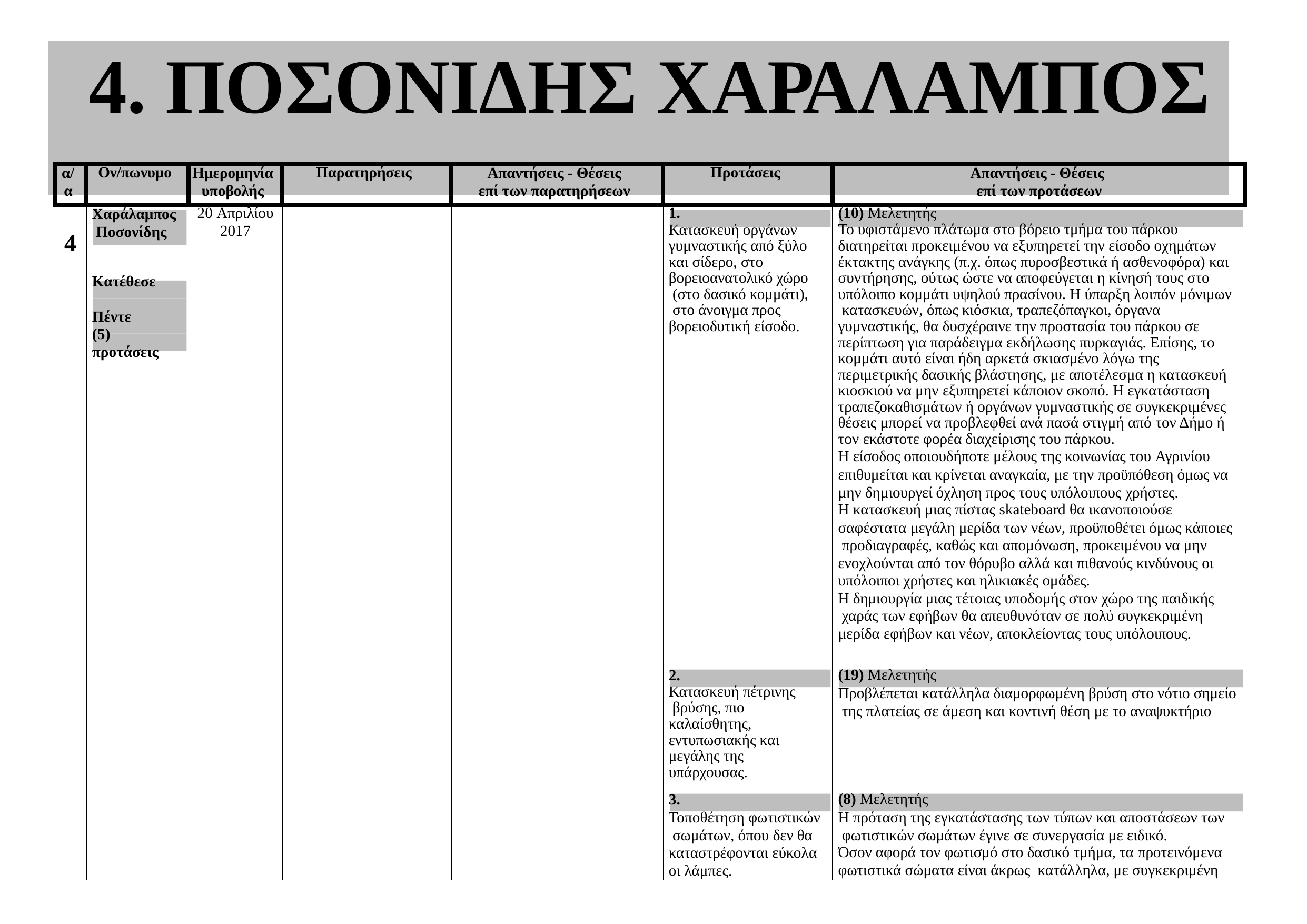

# 4. ΠΟΣΟΝΙΔΗΣ ΧΑΡΑΛΑΜΠΟΣ
| α/ α | Ον/πωνυμο | Ημερομηνία υποβολής | Παρατηρήσεις | Απαντήσεις - Θέσεις επί των παρατηρήσεων | Προτάσεις | Απαντήσεις - Θέσεις επί των προτάσεων |
| --- | --- | --- | --- | --- | --- | --- |
| 4 | Χαράλαμπος Ποσονίδης Κατέθεσε Πέντε (5) προτάσεις | 20 Απριλίου 2017 |  |  | 1. Κατασκευή οργάνων γυμναστικής από ξύλο και σίδερο, στο βορειοανατολικό χώρο (στο δασικό κομμάτι), στο άνοιγμα προς βορειοδυτική είσοδο. | (10) Μελετητής Το υφιστάμενο πλάτωμα στο βόρειο τμήμα του πάρκου διατηρείται προκειμένου να εξυπηρετεί την είσοδο οχημάτων έκτακτης ανάγκης (π.χ. όπως πυροσβεστικά ή ασθενοφόρα) και συντήρησης, ούτως ώστε να αποφεύγεται η κίνησή τους στο υπόλοιπο κομμάτι υψηλού πρασίνου. Η ύπαρξη λοιπόν μόνιμων κατασκευών, όπως κιόσκια, τραπεζόπαγκοι, όργανα γυμναστικής, θα δυσχέραινε την προστασία του πάρκου σε περίπτωση για παράδειγμα εκδήλωσης πυρκαγιάς. Επίσης, το κομμάτι αυτό είναι ήδη αρκετά σκιασμένο λόγω της περιμετρικής δασικής βλάστησης, με αποτέλεσμα η κατασκευή κιοσκιού να μην εξυπηρετεί κάποιον σκοπό. Η εγκατάσταση τραπεζοκαθισμάτων ή οργάνων γυμναστικής σε συγκεκριμένες θέσεις μπορεί να προβλεφθεί ανά πασά στιγμή από τον Δήμο ή τον εκάστοτε φορέα διαχείρισης του πάρκου. Η είσοδος οποιουδήποτε μέλους της κοινωνίας του Αγρινίου επιθυμείται και κρίνεται αναγκαία, με την προϋπόθεση όμως να μην δημιουργεί όχληση προς τους υπόλοιπους χρήστες. Η κατασκευή μιας πίστας skateboard θα ικανοποιούσε σαφέστατα μεγάλη μερίδα των νέων, προϋποθέτει όμως κάποιες προδιαγραφές, καθώς και απομόνωση, προκειμένου να μην ενοχλούνται από τον θόρυβο αλλά και πιθανούς κινδύνους οι υπόλοιποι χρήστες και ηλικιακές ομάδες. Η δημιουργία μιας τέτοιας υποδομής στον χώρο της παιδικής χαράς των εφήβων θα απευθυνόταν σε πολύ συγκεκριμένη μερίδα εφήβων και νέων, αποκλείοντας τους υπόλοιπους. |
|  |  |  |  |  | 2. Κατασκευή πέτρινης βρύσης, πιο καλαίσθητης, εντυπωσιακής και μεγάλης της υπάρχουσας. | (19) Μελετητής Προβλέπεται κατάλληλα διαμορφωμένη βρύση στο νότιο σημείο της πλατείας σε άμεση και κοντινή θέση με το αναψυκτήριο |
|  |  |  |  |  | 3. Τοποθέτηση φωτιστικών σωμάτων, όπου δεν θα καταστρέφονται εύκολα οι λάμπες. | (8) Μελετητής Η πρόταση της εγκατάστασης των τύπων και αποστάσεων των φωτιστικών σωμάτων έγινε σε συνεργασία με ειδικό. Όσον αφορά τον φωτισμό στο δασικό τμήμα, τα προτεινόμενα φωτιστικά σώματα είναι άκρως κατάλληλα, με συγκεκριμένη |